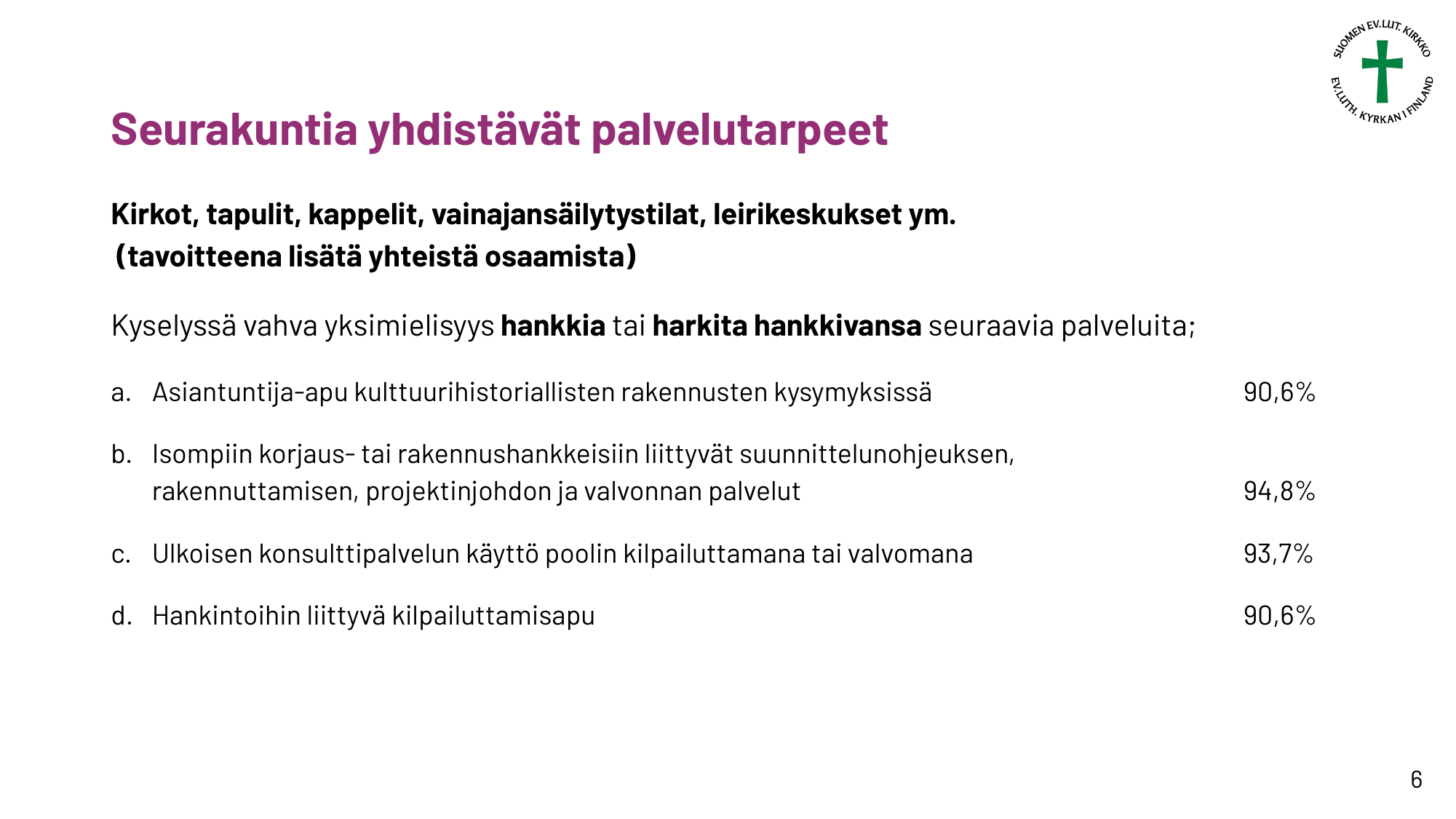

# Seurakuntia yhdistävät palvelutarpeet
Kirkot, tapulit, kappelit, vainajansäilytystilat, leirikeskukset ym.
 (tavoitteena lisätä yhteistä osaamista)
Kyselyssä vahva yksimielisyys hankkia tai harkita hankkivansa seuraavia palveluita;
Asiantuntija-apu kulttuurihistoriallisten rakennusten kysymyksissä			90,6%
Isompiin korjaus- tai rakennushankkeisiin liittyvät suunnittelunohjeuksen,
rakennuttamisen, projektinjohdon ja valvonnan palvelut 			    94,8%
Ulkoisen konsulttipalvelun käyttö poolin kilpailuttamana tai valvomana			93,7%
Hankintoihin liittyvä kilpailuttamisapu						90,6%